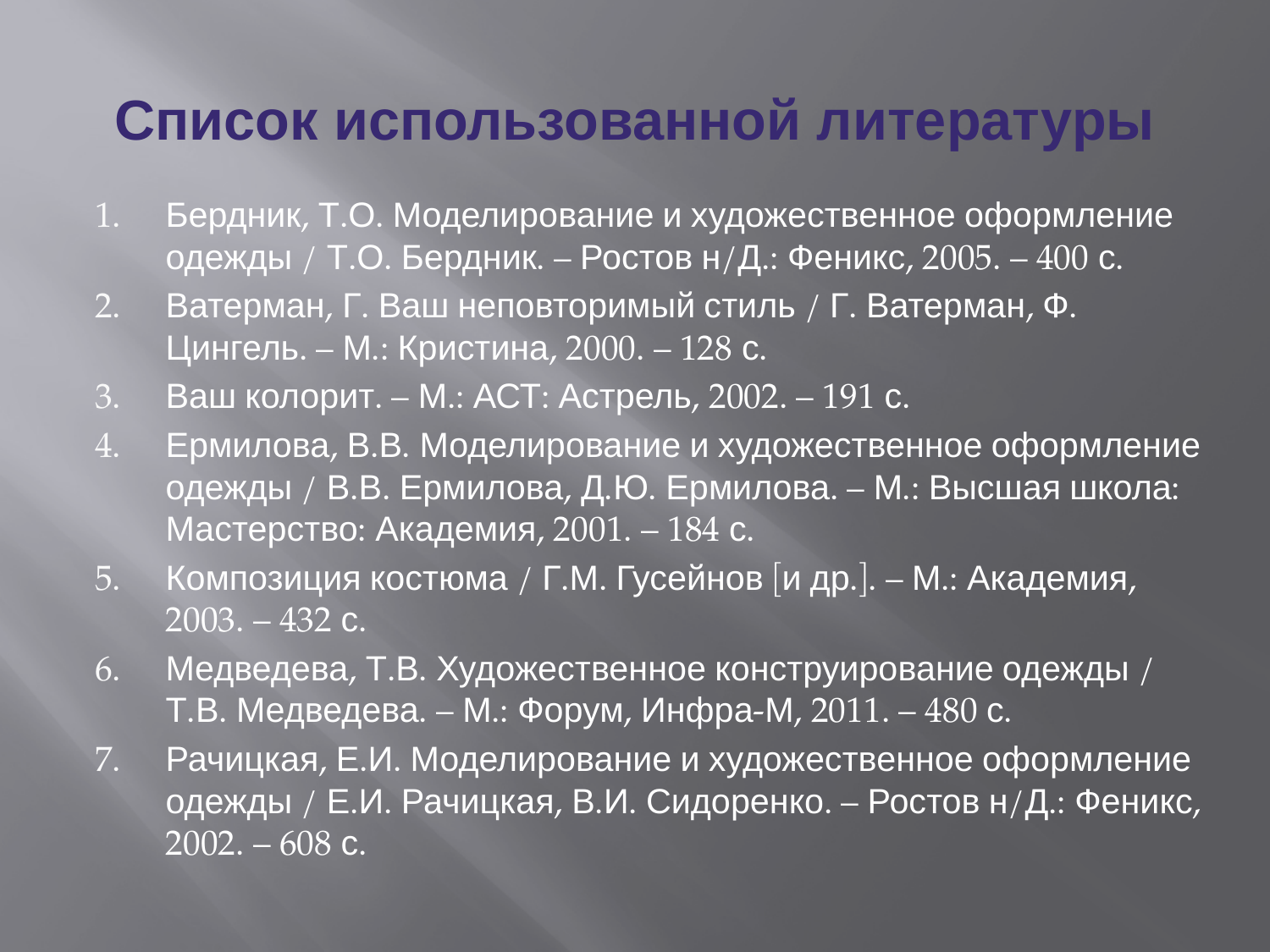

# Список использованной литературы
Бердник, Т.О. Моделирование и художественное оформление одежды / Т.О. Бердник. – Ростов н/Д.: Феникс, 2005. – 400 с.
Ватерман, Г. Ваш неповторимый стиль / Г. Ватерман, Ф. Цингель. – М.: Кристина, 2000. – 128 с.
Ваш колорит. – М.: АСТ: Астрель, 2002. – 191 с.
Ермилова, В.В. Моделирование и художественное оформление одежды / В.В. Ермилова, Д.Ю. Ермилова. – М.: Высшая школа: Мастерство: Академия, 2001. – 184 с.
Композиция костюма / Г.М. Гусейнов [и др.]. – М.: Академия, 2003. – 432 с.
Медведева, Т.В. Художественное конструирование одежды / Т.В. Медведева. – М.: Форум, Инфра-М, 2011. – 480 с.
Рачицкая, Е.И. Моделирование и художественное оформление одежды / Е.И. Рачицкая, В.И. Сидоренко. – Ростов н/Д.: Феникс, 2002. – 608 с.